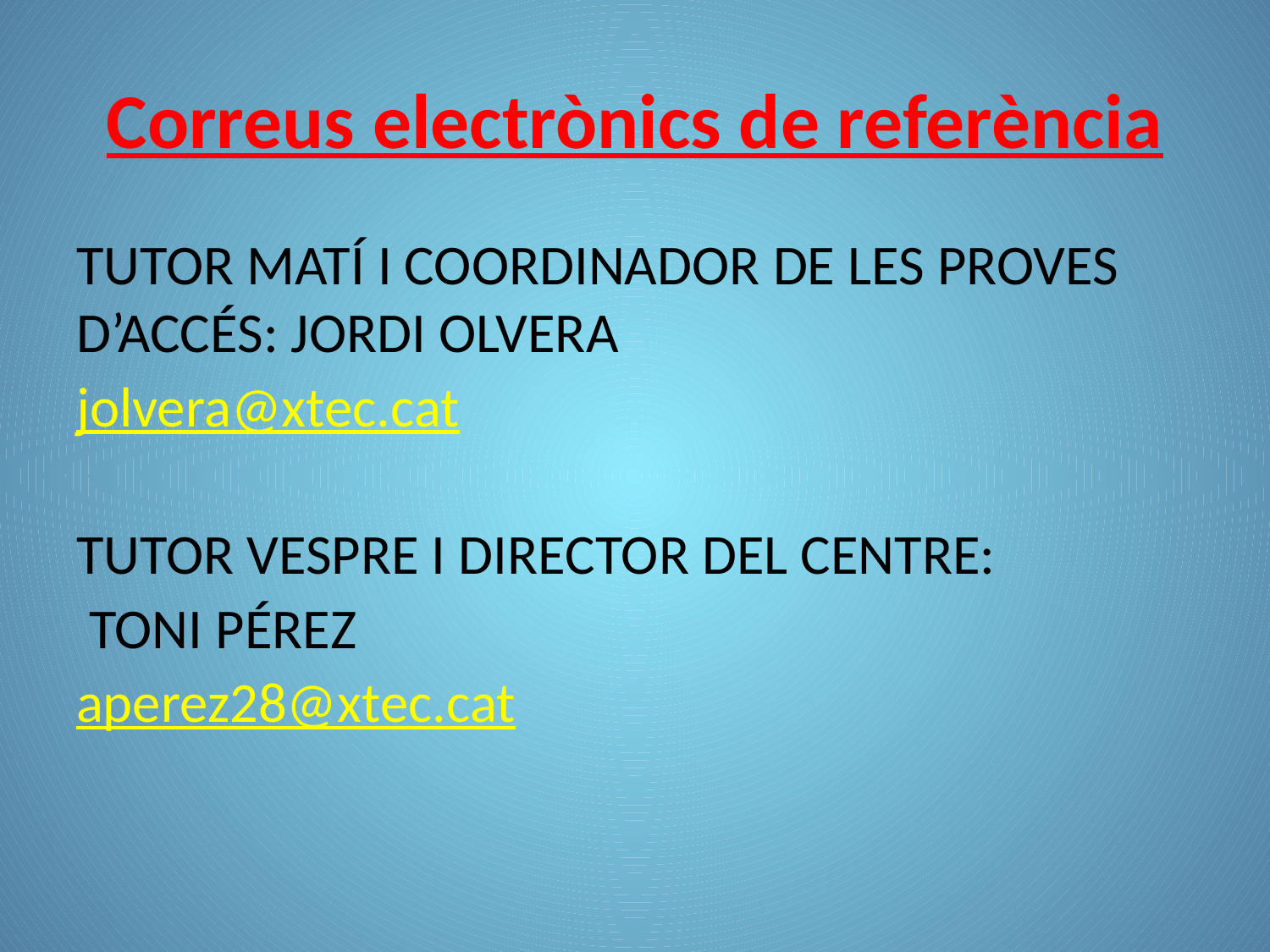

# Correus electrònics de referència
TUTOR MATÍ I COORDINADOR DE LES PROVES D’ACCÉS: JORDI OLVERA
jolvera@xtec.cat

TUTOR VESPRE I DIRECTOR DEL CENTRE:
 TONI PÉREZ
aperez28@xtec.cat